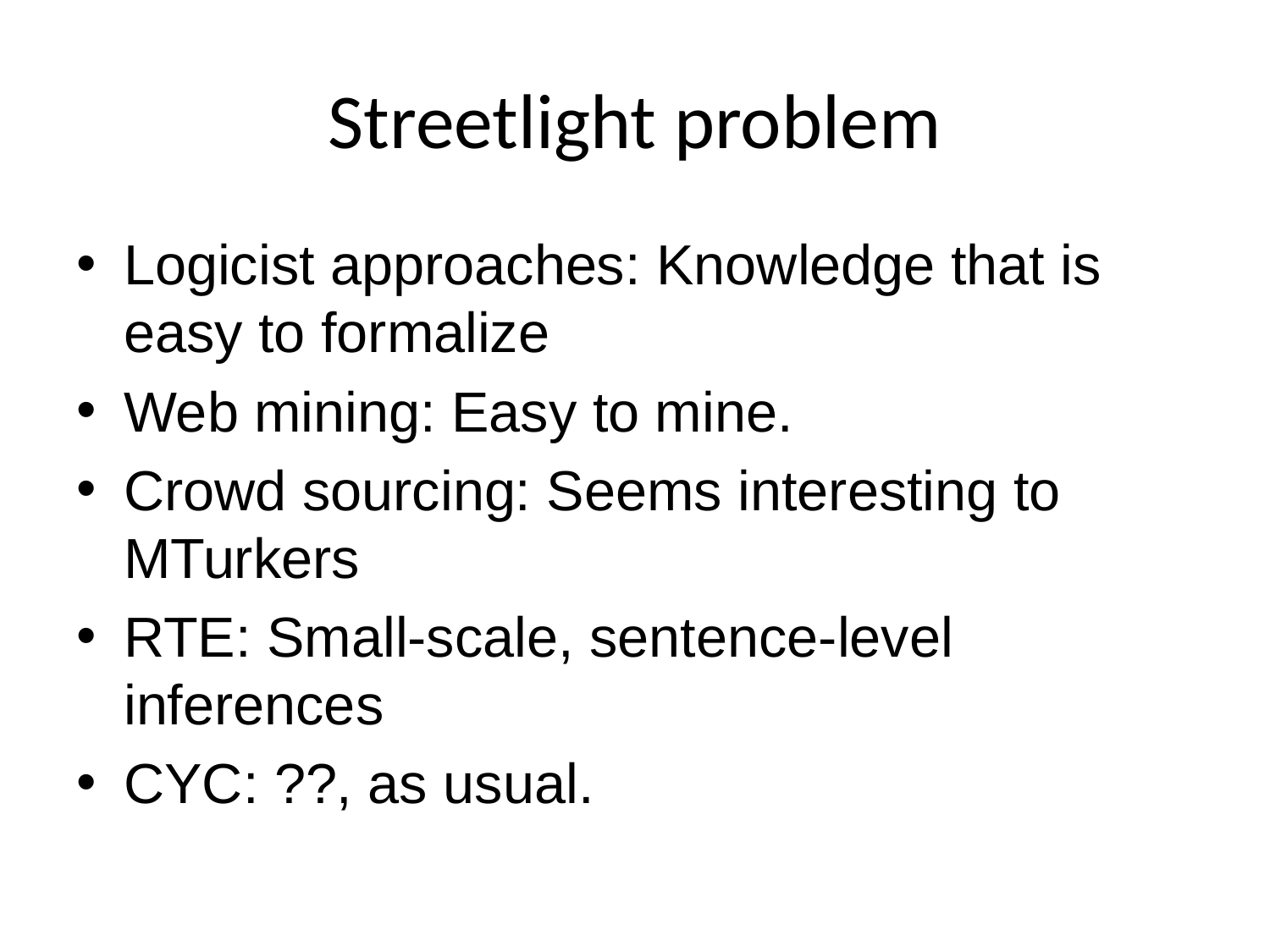

# Streetlight problem
Logicist approaches: Knowledge that is easy to formalize
Web mining: Easy to mine.
Crowd sourcing: Seems interesting to MTurkers
RTE: Small-scale, sentence-level inferences
CYC: ??, as usual.